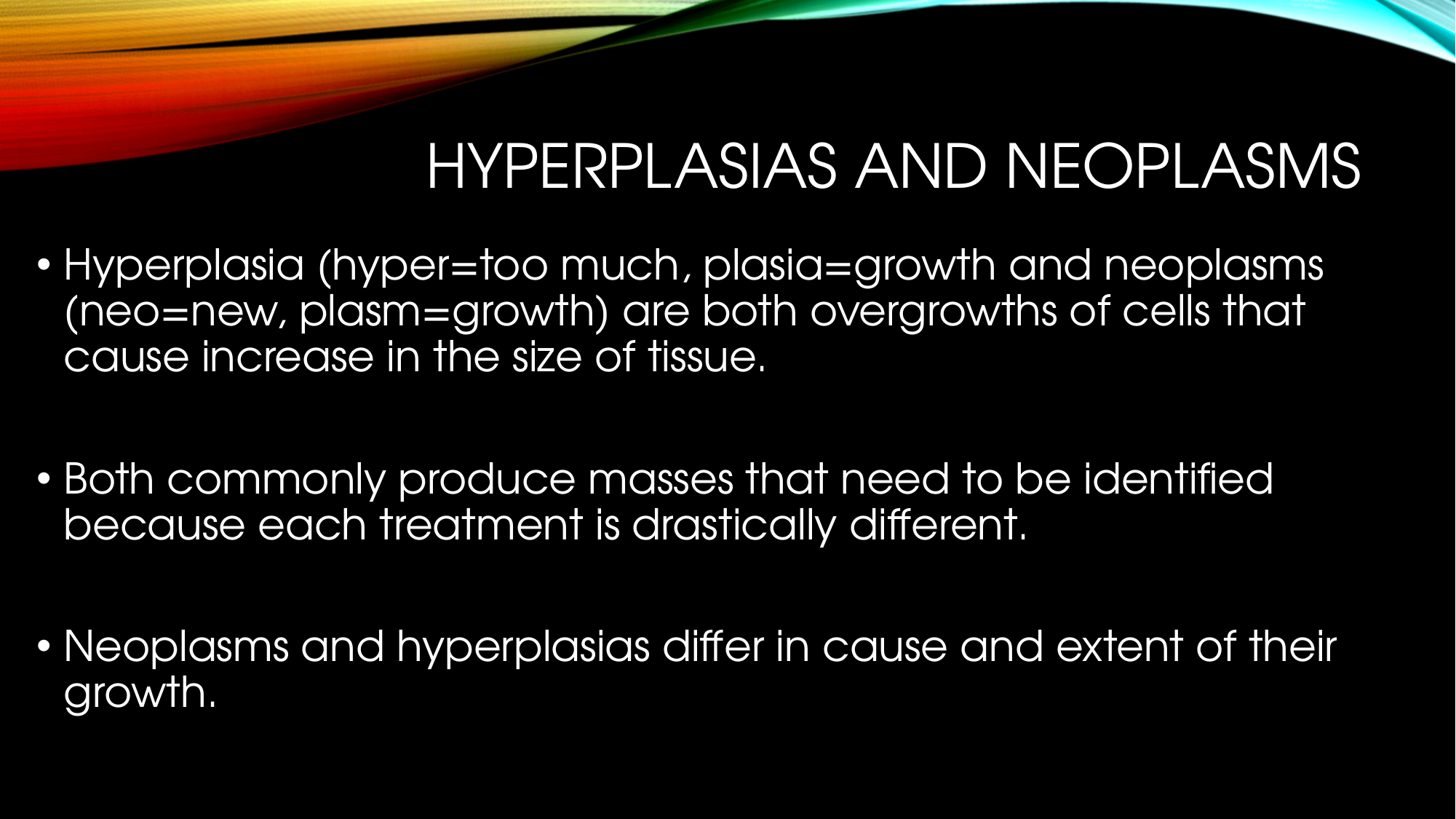

# Hyperplasias and Neoplasms
Hyperplasia (hyper=too much, plasia=growth and neoplasms (neo=new, plasm=growth) are both overgrowths of cells that cause increase in the size of tissue.

Both commonly produce masses that need to be identified because each treatment is drastically different.

Neoplasms and hyperplasias differ in cause and extent of their growth.